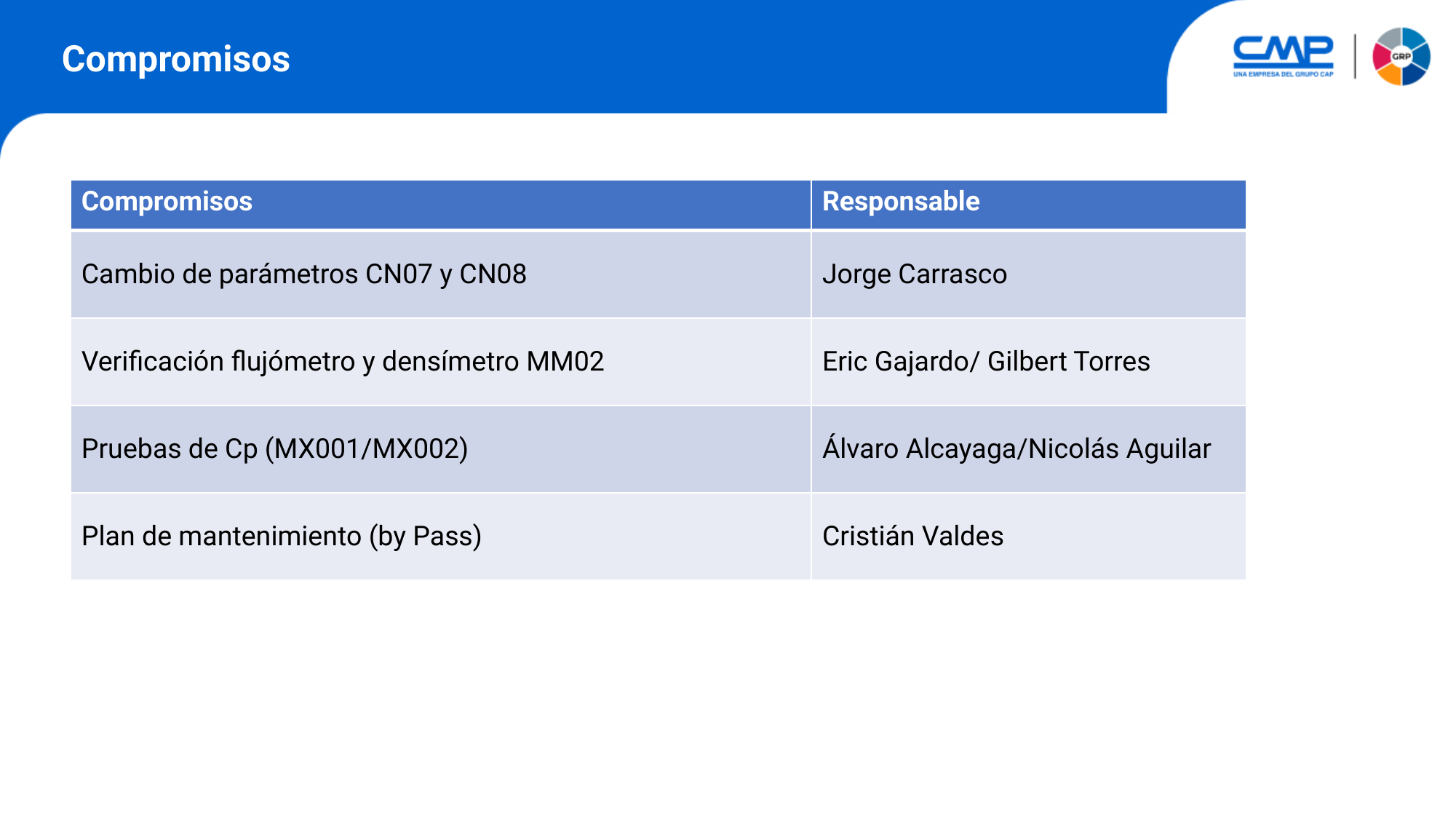

# Compromisos
| Compromisos | Responsable |
| --- | --- |
| Cambio de parámetros CN07 y CN08 | Jorge Carrasco |
| Verificación flujómetro y densímetro MM02 | Eric Gajardo/ Gilbert Torres |
| Pruebas de Cp (MX001/MX002) | Álvaro Alcayaga/Nicolás Aguilar |
| Plan de mantenimiento (by Pass) | Cristián Valdes |